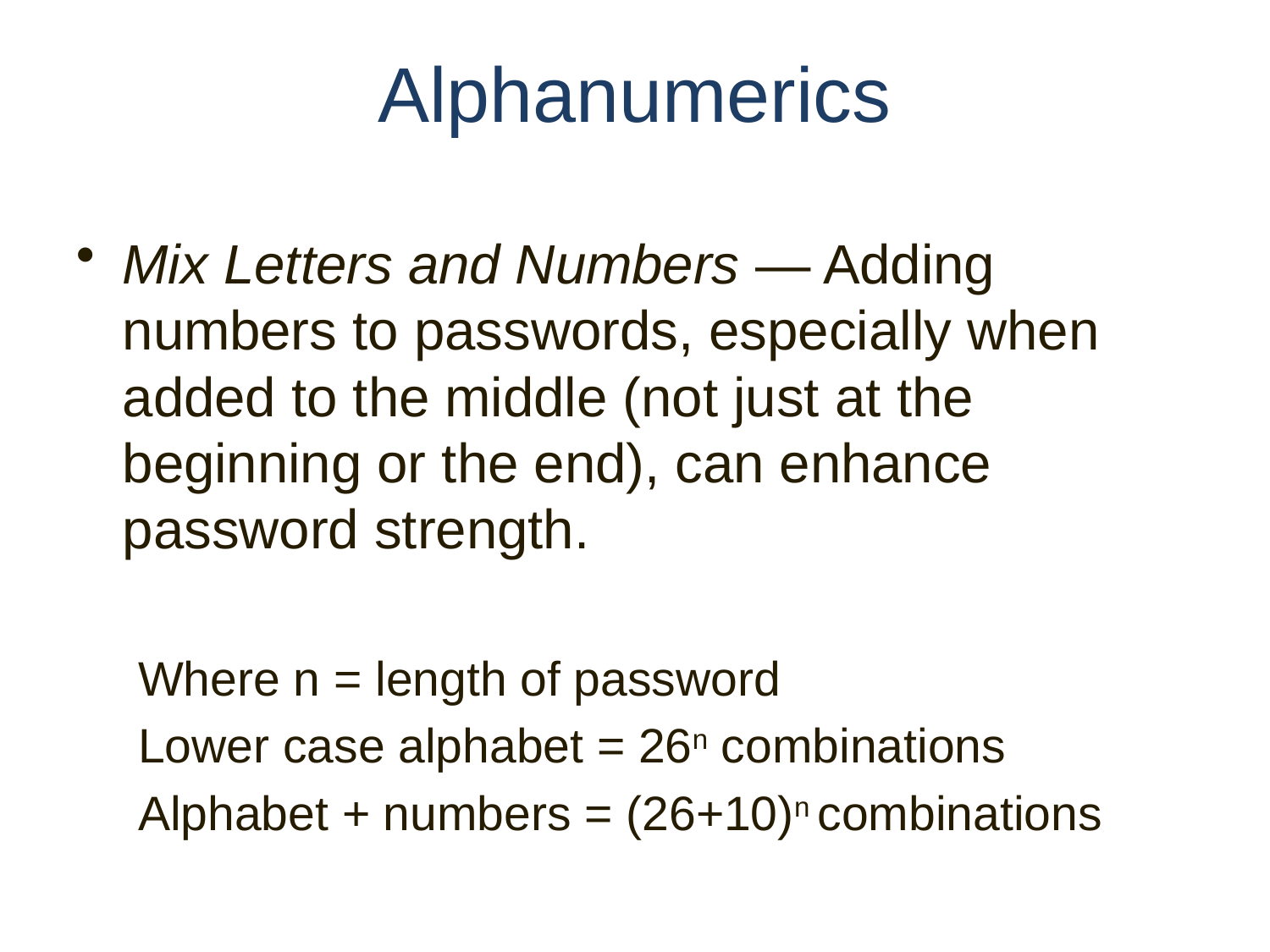

# Alphanumerics
Mix Letters and Numbers — Adding numbers to passwords, especially when added to the middle (not just at the beginning or the end), can enhance password strength.

Where n = length of password
Lower case alphabet = 26n combinations
Alphabet + numbers = (26+10)n combinations